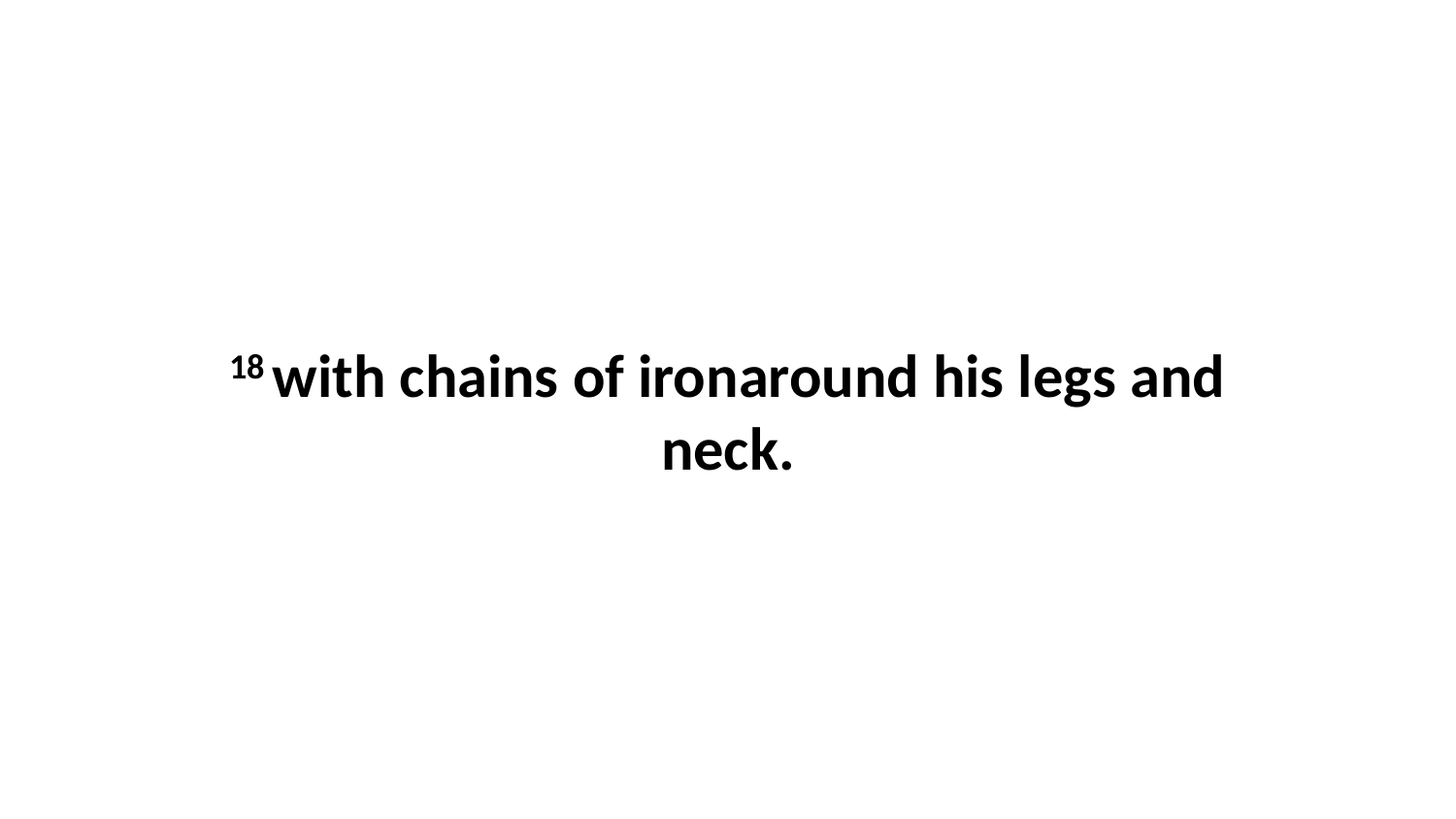

18 with chains of ironaround his legs and neck.